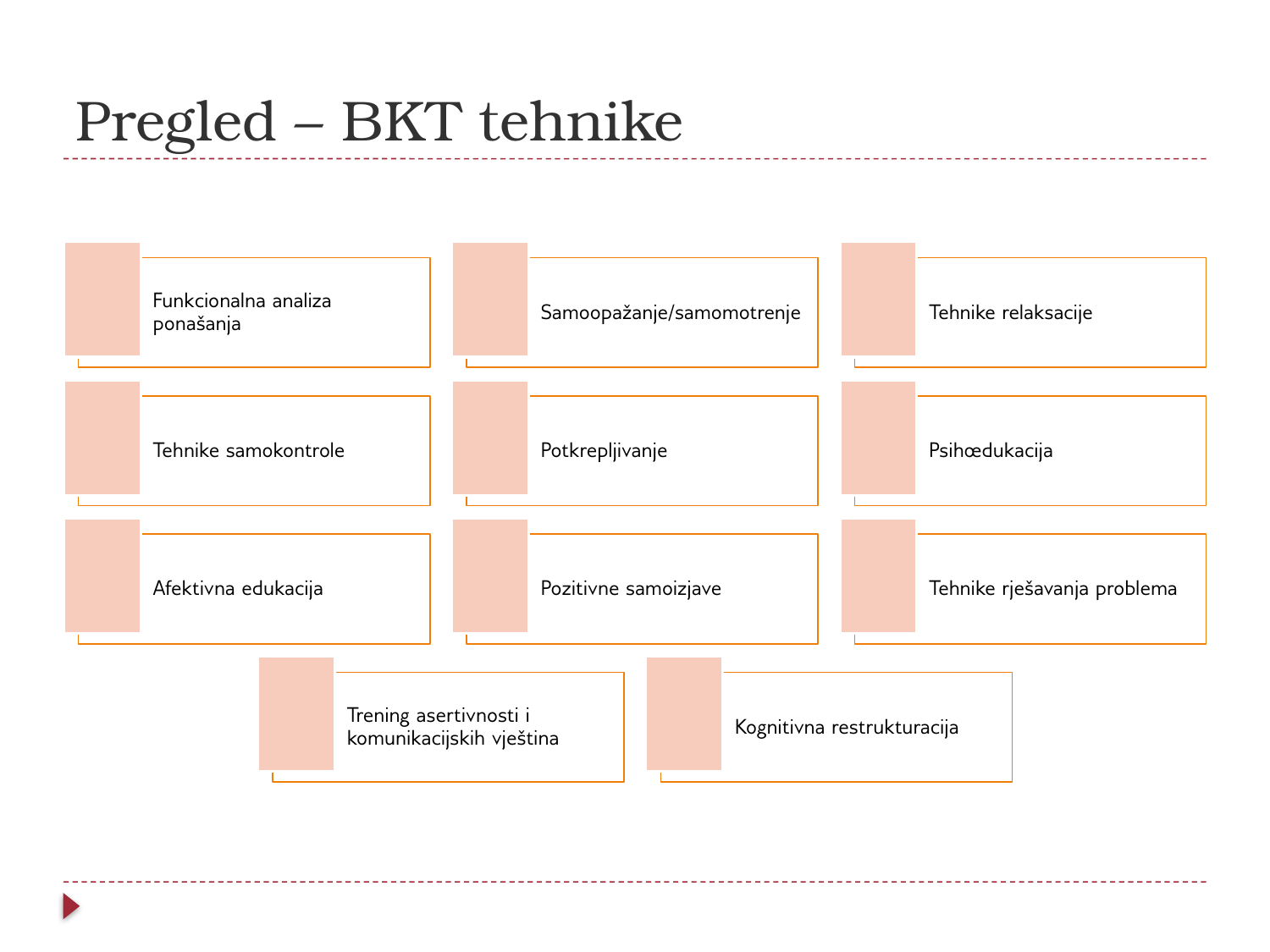

# Pregled – BKT tehnike
Funkcionalna analiza ponašanja
Samoopažanje/samomotrenje
Tehnike relaksacije
Tehnike samokontrole
Potkrepljivanje
Psihoedukacija
Afektivna edukacija
Pozitivne samoizjave
Tehnike rješavanja problema
Trening asertivnosti i komunikacijskih vještina
Kognitivna restrukturacija